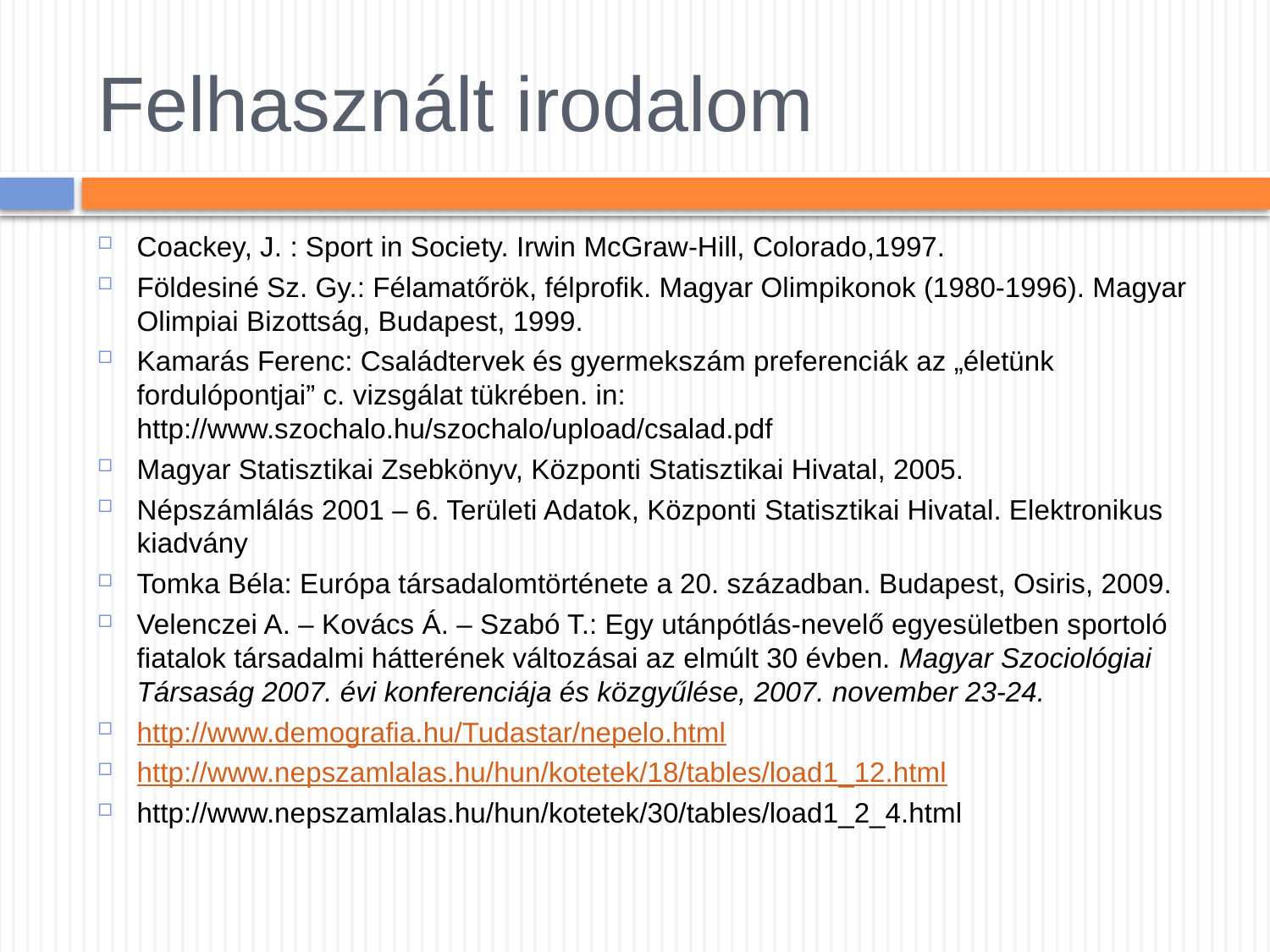

# Felhasznált irodalom
Coackey, J. : Sport in Society. Irwin McGraw-Hill, Colorado,1997.
Földesiné Sz. Gy.: Félamatőrök, félprofik. Magyar Olimpikonok (1980-1996). Magyar Olimpiai Bizottság, Budapest, 1999.
Kamarás Ferenc: Családtervek és gyermekszám preferenciák az „életünk fordulópontjai” c. vizsgálat tükrében. in: http://www.szochalo.hu/szochalo/upload/csalad.pdf
Magyar Statisztikai Zsebkönyv, Központi Statisztikai Hivatal, 2005.
Népszámlálás 2001 – 6. Területi Adatok, Központi Statisztikai Hivatal. Elektronikus kiadvány
Tomka Béla: Európa társadalomtörténete a 20. században. Budapest, Osiris, 2009.
Velenczei A. – Kovács Á. – Szabó T.: Egy utánpótlás-nevelő egyesületben sportoló fiatalok társadalmi hátterének változásai az elmúlt 30 évben. Magyar Szociológiai Társaság 2007. évi konferenciája és közgyűlése, 2007. november 23-24.
http://www.demografia.hu/Tudastar/nepelo.html
http://www.nepszamlalas.hu/hun/kotetek/18/tables/load1_12.html
http://www.nepszamlalas.hu/hun/kotetek/30/tables/load1_2_4.html